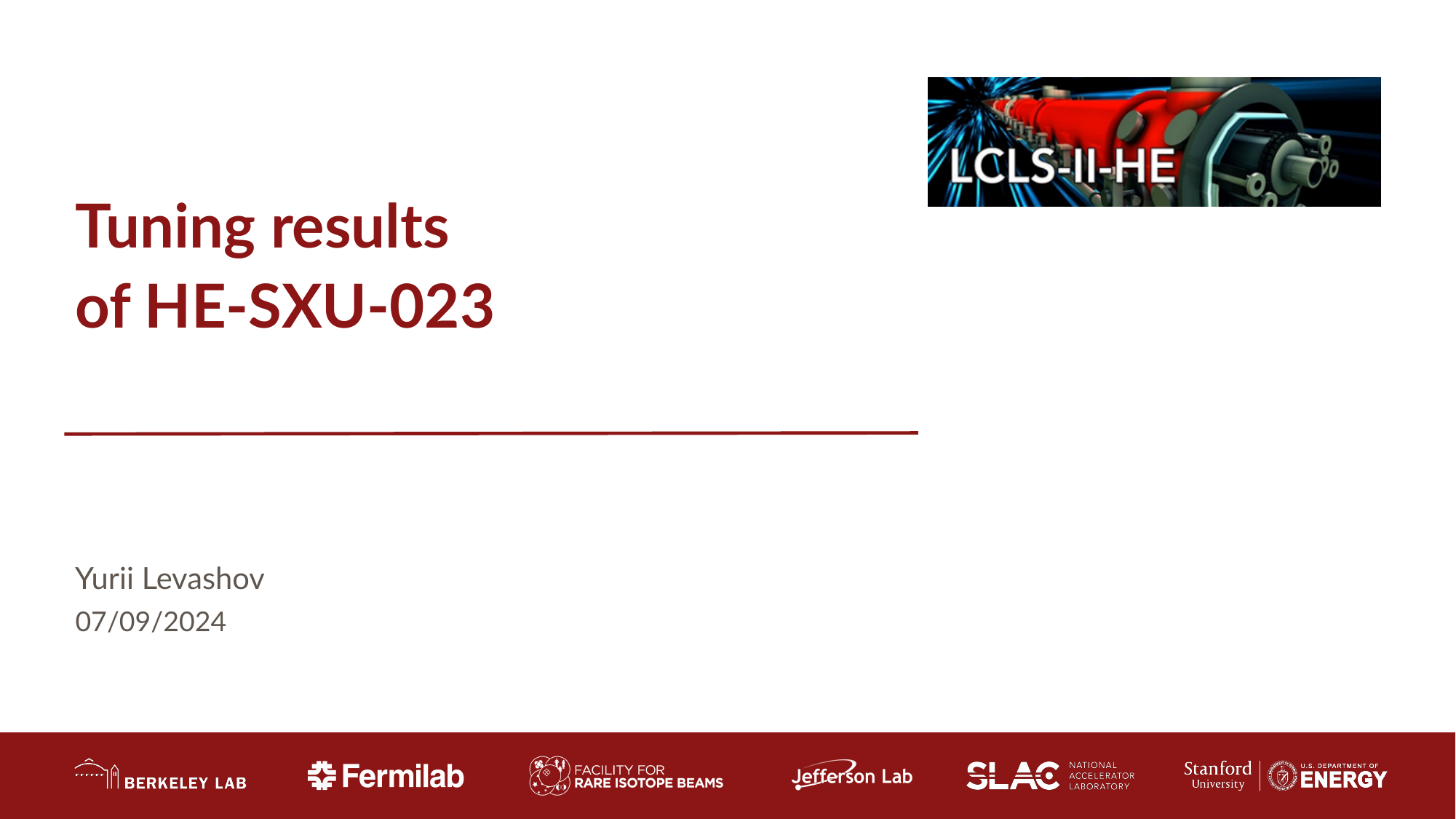

Tuning results
of HE-SXU-023
Yurii Levashov
07/09/2024